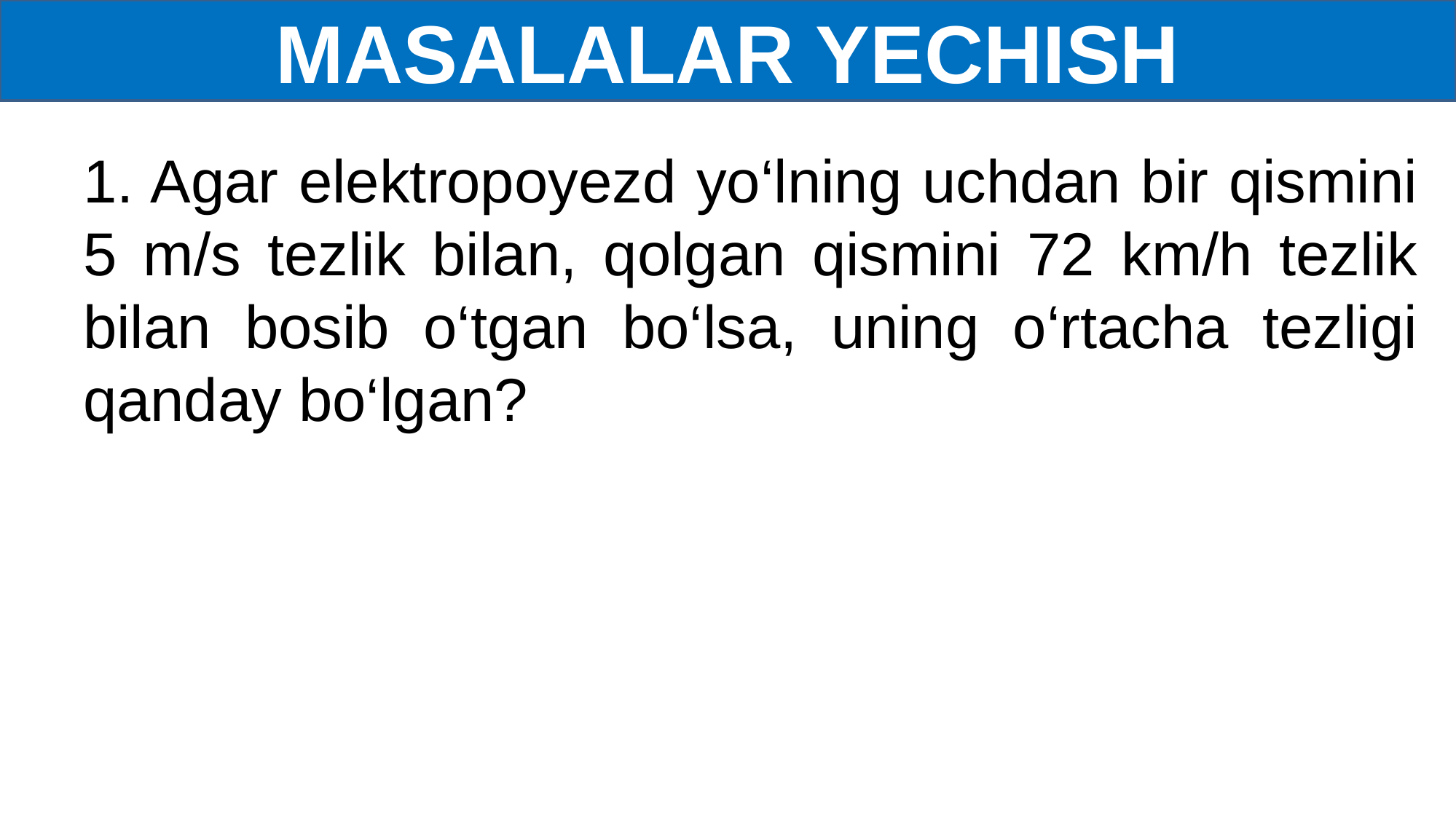

MASALALAR YECHISH
1. Agar elektropoyezd yo‘lning uchdan bir qismini 5 m/s tezlik bilan, qolgan qismini 72 km/h tezlik bilan bosib o‘tgan bo‘lsa, uning o‘rtacha tezligi qanday bo‘lgan?